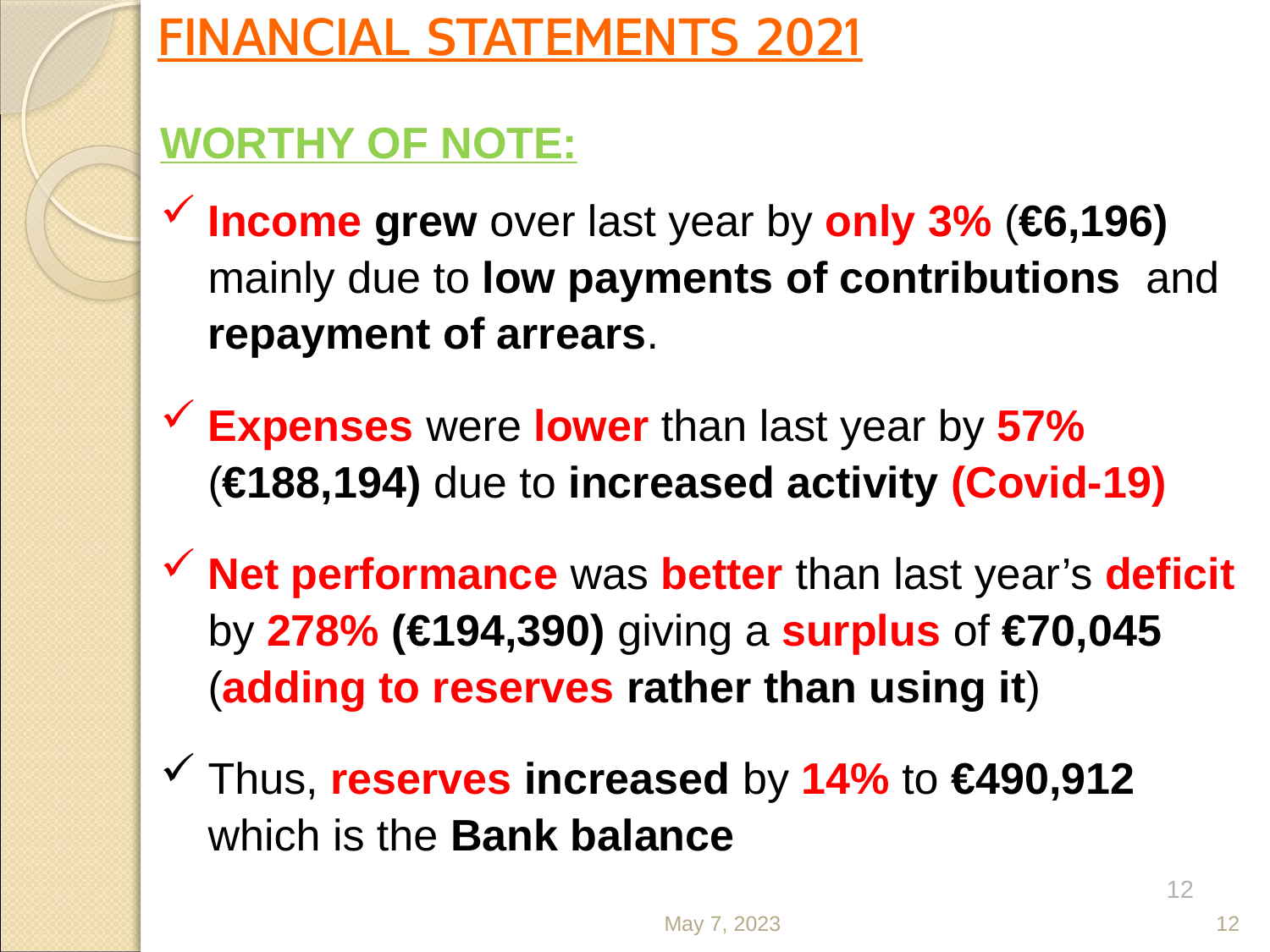

FINANCIAL STATEMENTS 2021

WORTHY OF NOTE:
Income grew over last year by only 3% (€6,196) mainly due to low payments of contributions  and repayment of arrears.
Expenses were lower than last year by 57% (€188,194) due to increased activity (Covid-19)
Net performance was better than last year’s deficit by 278% (€194,390) giving a surplus of €70,045 (adding to reserves rather than using it)
Thus, reserves increased by 14% to €490,912 which is the Bank balance
12
May 7, 2023
12